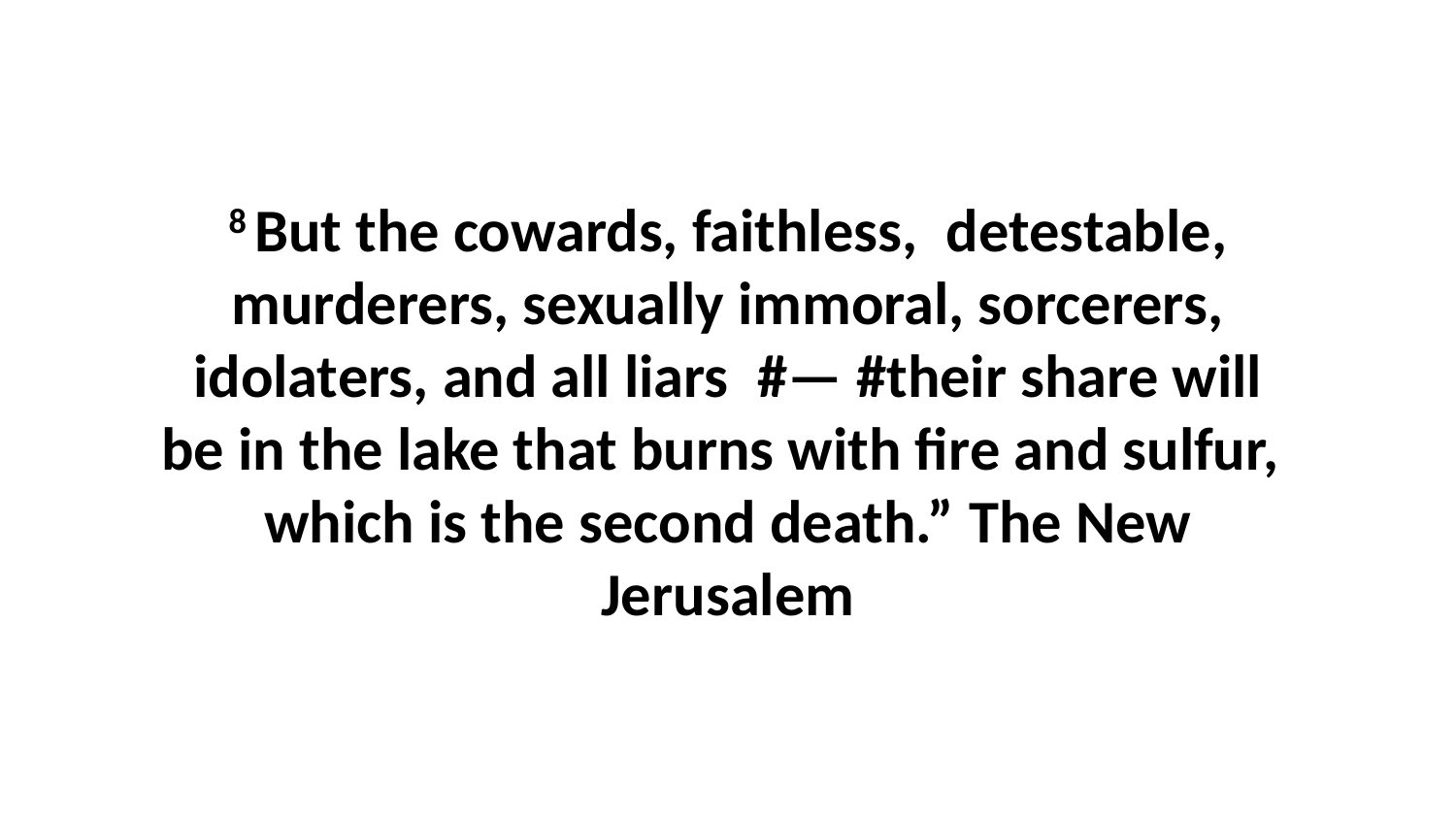

8 But the cowards, faithless,  detestable, murderers, sexually immoral, sorcerers, idolaters, and all liars  #— #their share will be in the lake that burns with fire and sulfur,  which is the second death.” The New Jerusalem